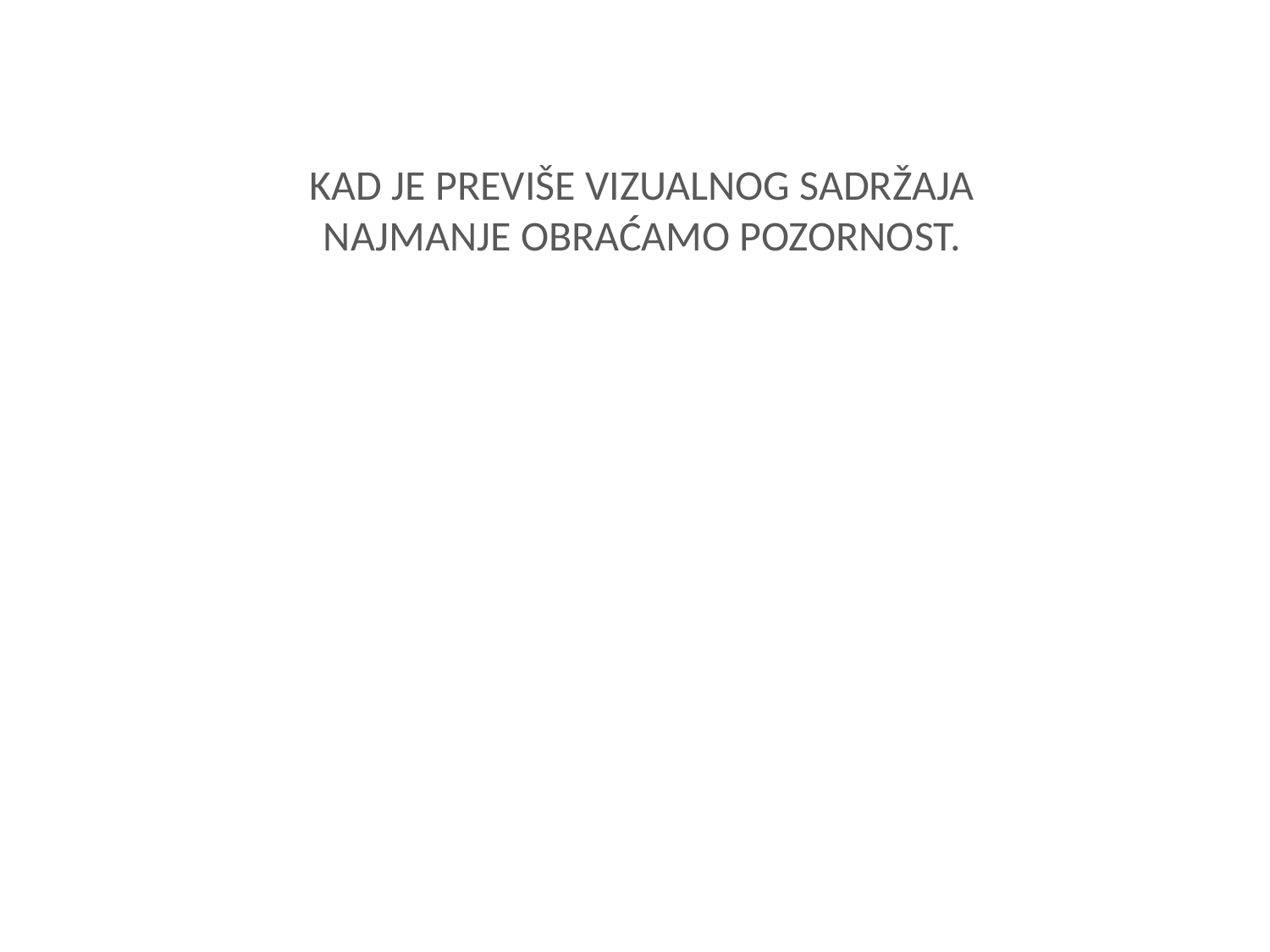

KAD JE PREVIŠE VIZUALNOG SADRŽAJA
NAJMANJE OBRAĆAMO POZORNOST.